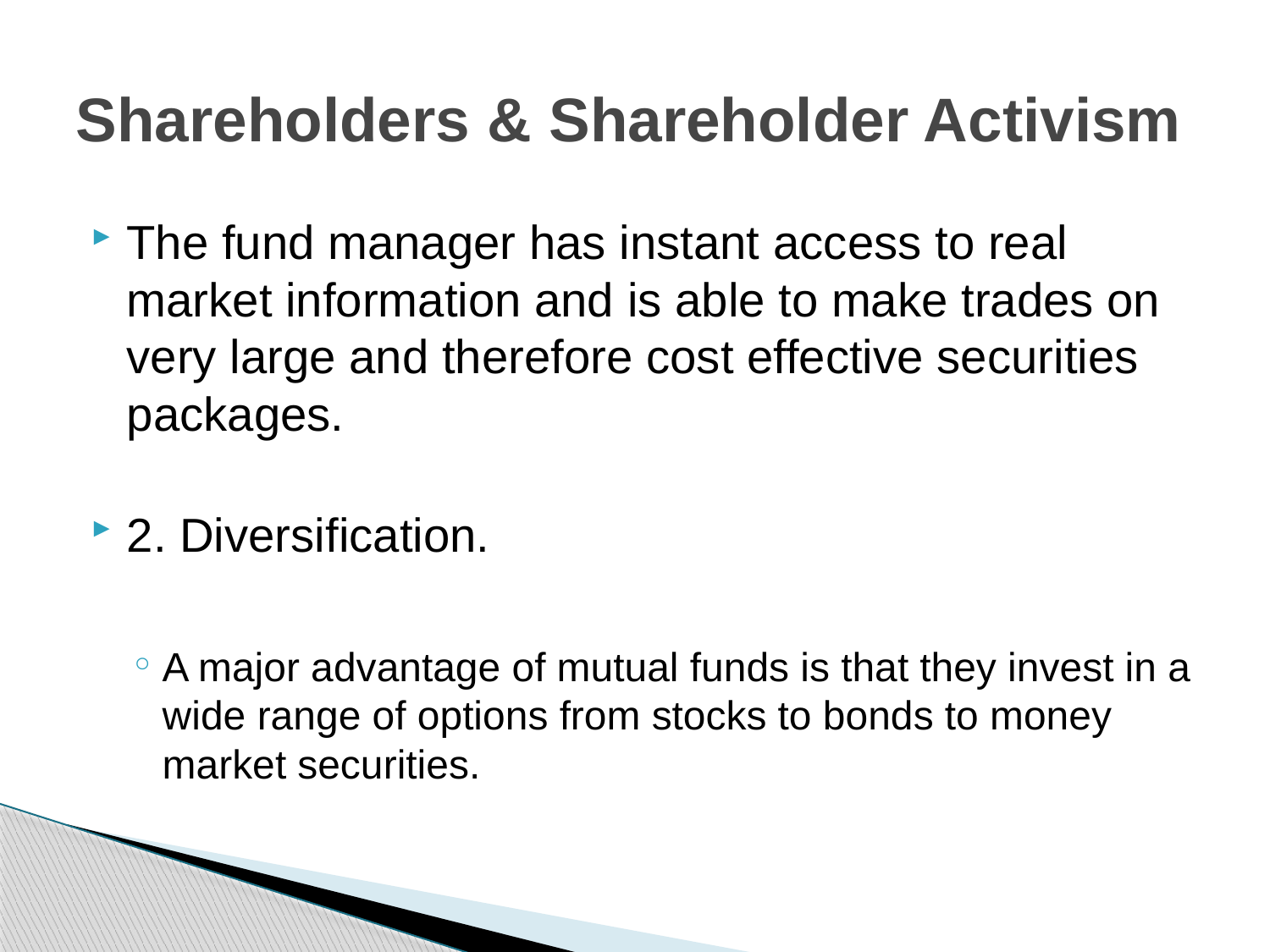

# Shareholders & Shareholder Activism
The fund manager has instant access to real market information and is able to make trades on very large and therefore cost effective securities packages.
2. Diversification.

A major advantage of mutual funds is that they invest in a wide range of options from stocks to bonds to money market securities.